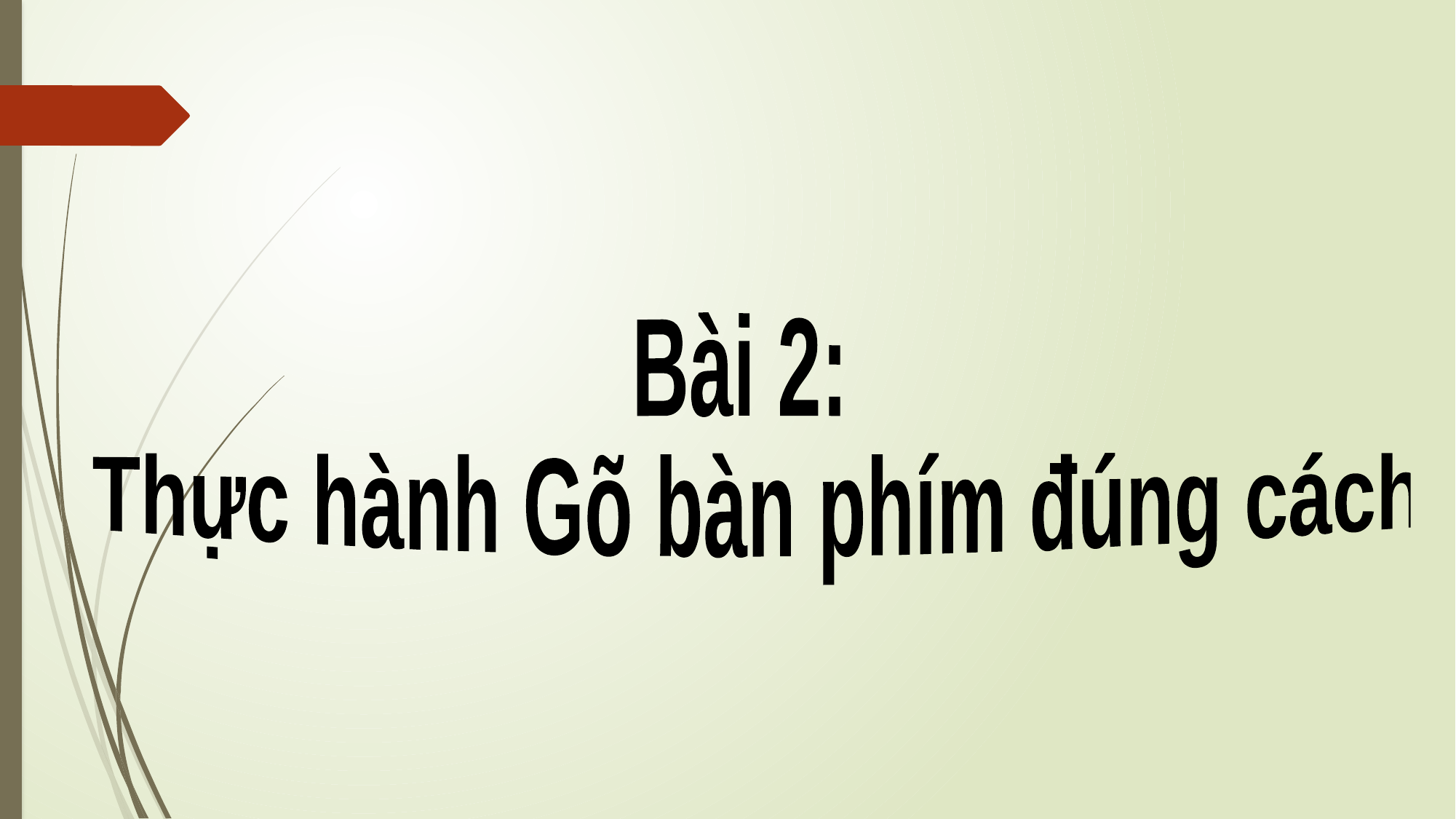

Bài 2:
 Thực hành Gõ bàn phím đúng cách